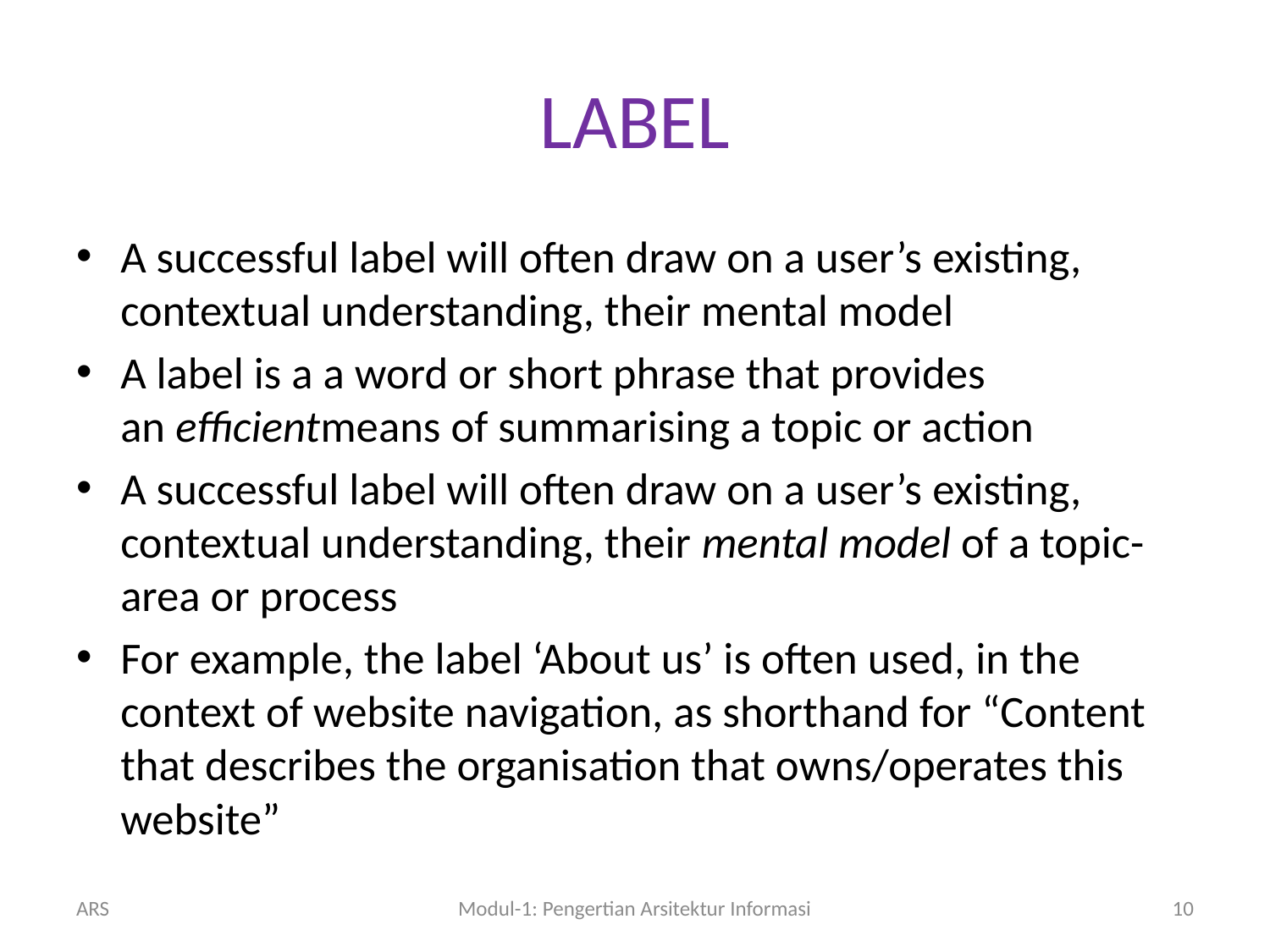

# LABEL
A successful label will often draw on a user’s existing, contextual understanding, their mental model
A label is a a word or short phrase that provides an efficientmeans of summarising a topic or action
A successful label will often draw on a user’s existing, contextual understanding, their mental model of a topic-area or process
For example, the label ‘About us’ is often used, in the context of website navigation, as shorthand for “Content that describes the organisation that owns/operates this website”

ARS
Modul-1: Pengertian Arsitektur Informasi
10